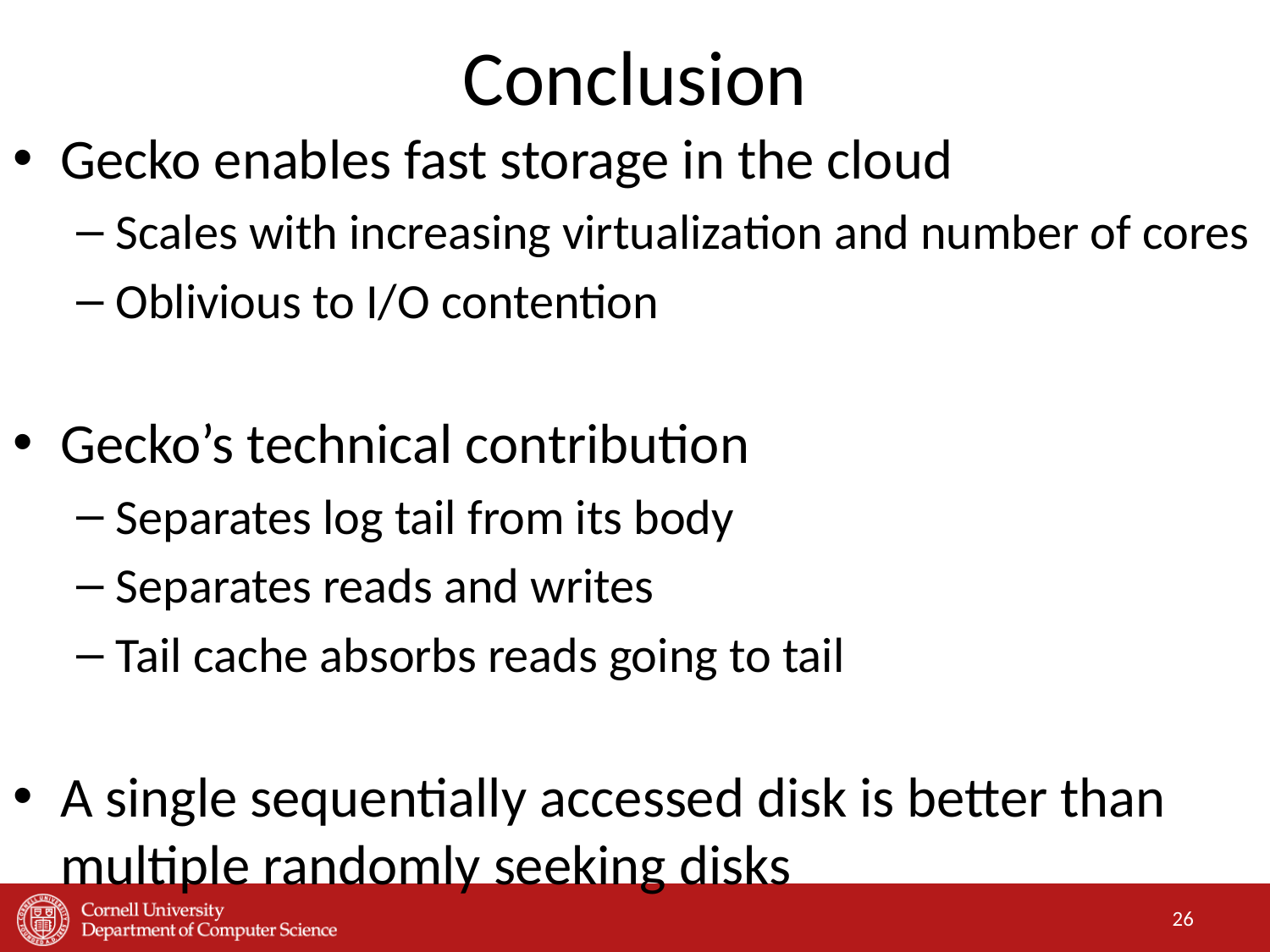

# Conclusion
Gecko enables fast storage in the cloud
Scales with increasing virtualization and number of cores
Oblivious to I/O contention

Gecko’s technical contribution
Separates log tail from its body
Separates reads and writes
Tail cache absorbs reads going to tail

A single sequentially accessed disk is better than multiple randomly seeking disks
26